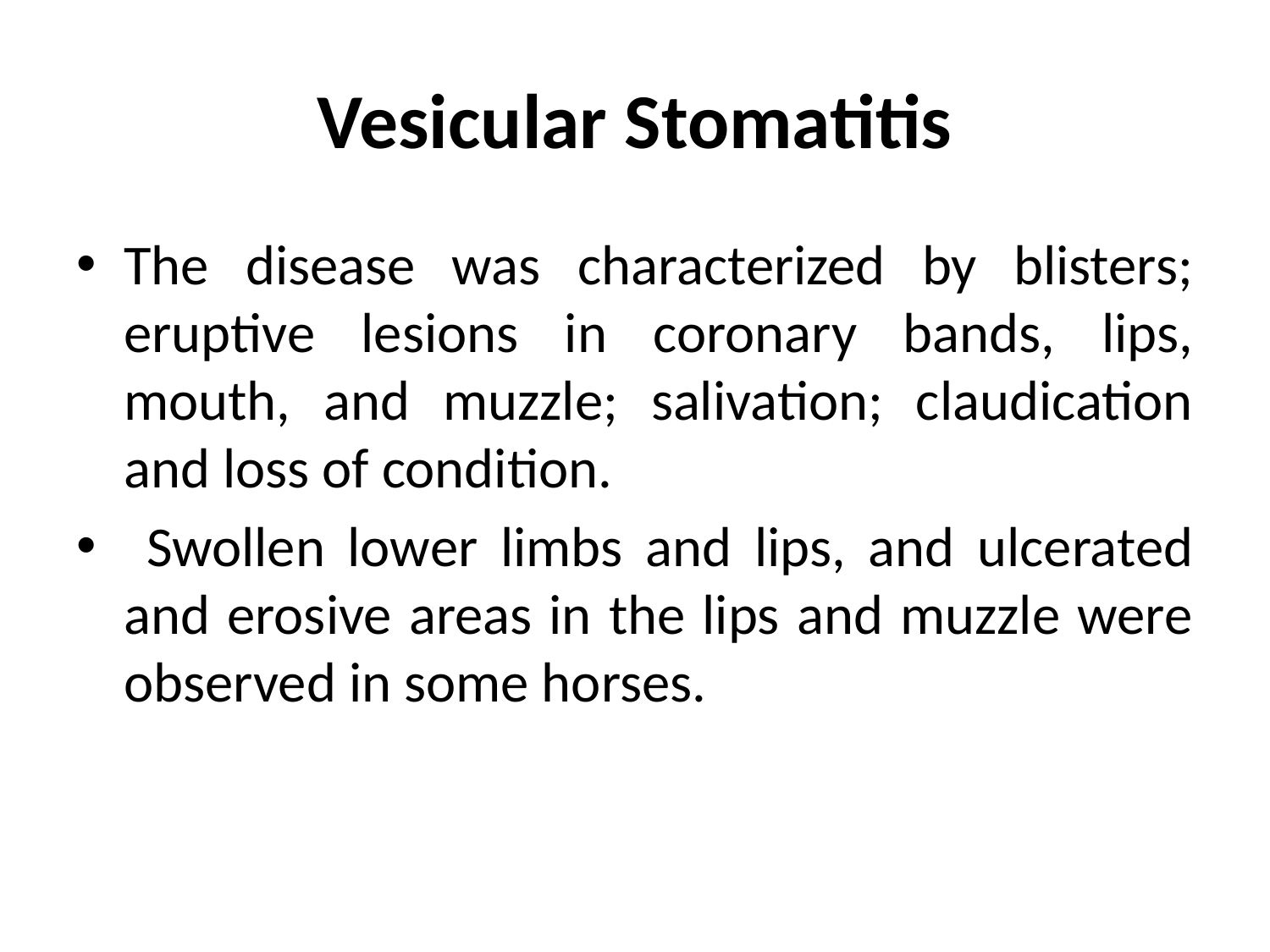

# Vesicular Stomatitis
The disease was characterized by blisters; eruptive lesions in coronary bands, lips, mouth, and muzzle; salivation; claudication and loss of condition.
 Swollen lower limbs and lips, and ulcerated and erosive areas in the lips and muzzle were observed in some horses.